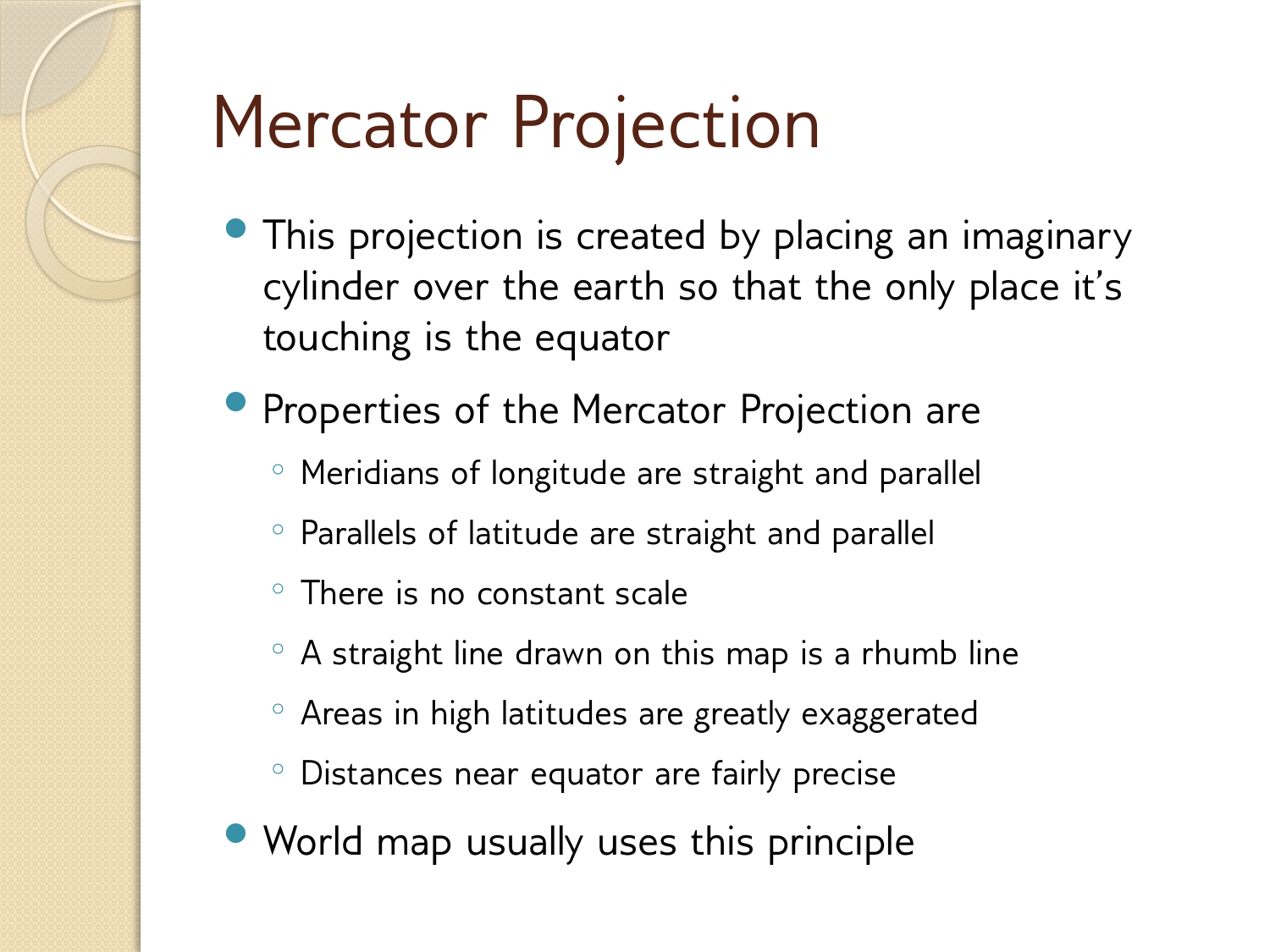

# Mercator Projection
This projection is created by placing an imaginary cylinder over the earth so that the only place it’s touching is the equator
Properties of the Mercator Projection are
Meridians of longitude are straight and parallel
Parallels of latitude are straight and parallel
There is no constant scale
A straight line drawn on this map is a rhumb line
Areas in high latitudes are greatly exaggerated
Distances near equator are fairly precise
World map usually uses this principle